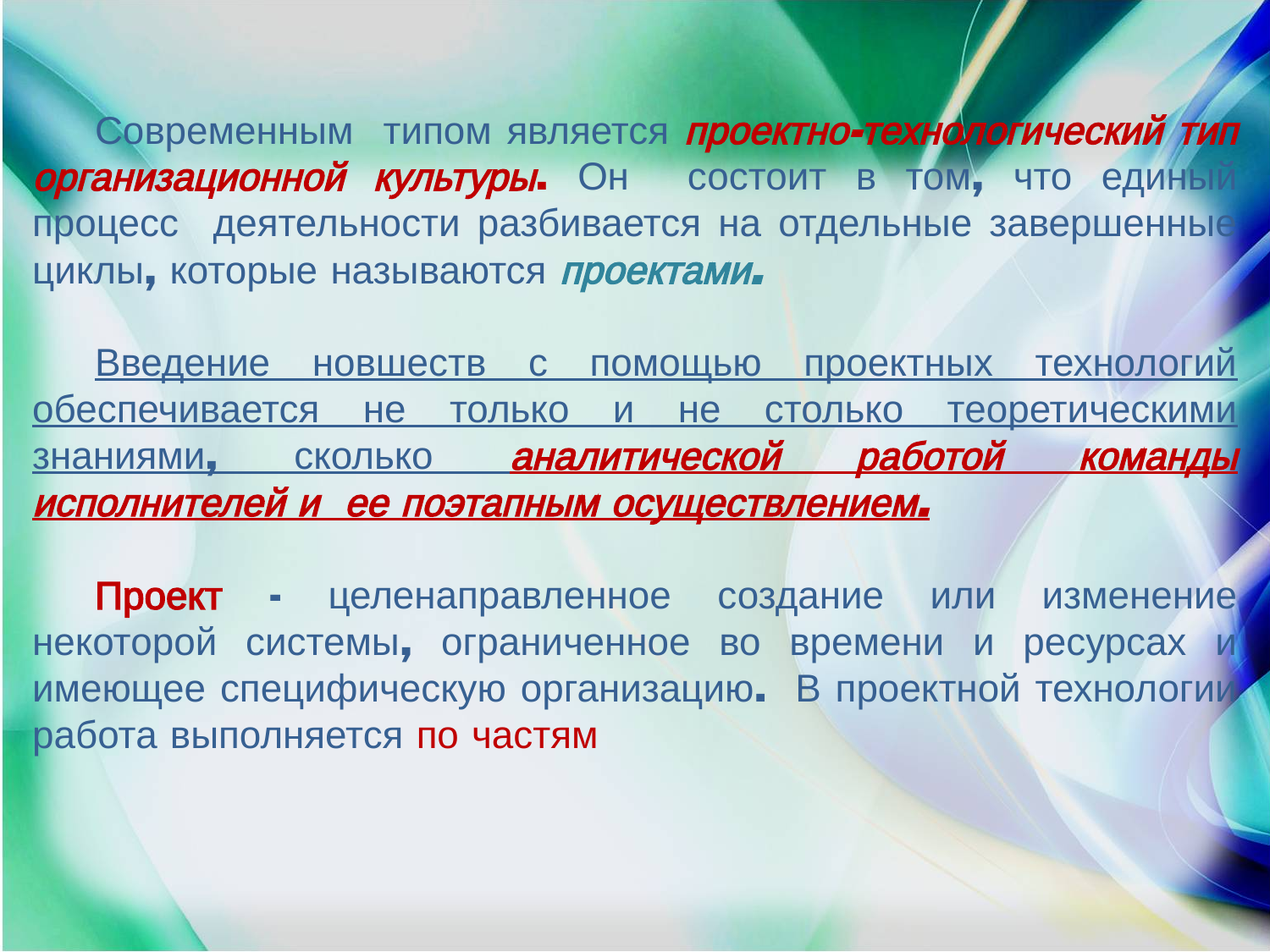

Современным  типом является проектно-технологический тип организационной культуры. Он  состоит в том, что единый процесс  деятельности разбивается на отдельные завершенные циклы, которые называются проектами.

Введение новшеств с помощью проектных технологий обеспечивается не только и не столько теоретическими знаниями, сколько аналитической работой команды исполнителей и  ее поэтапным осуществлением.

Проект - целенаправленное создание или изменение некоторой системы, ограниченное во времени и ресурсах и имеющее специфическую организацию.  В проектной технологии работа выполняется по частям